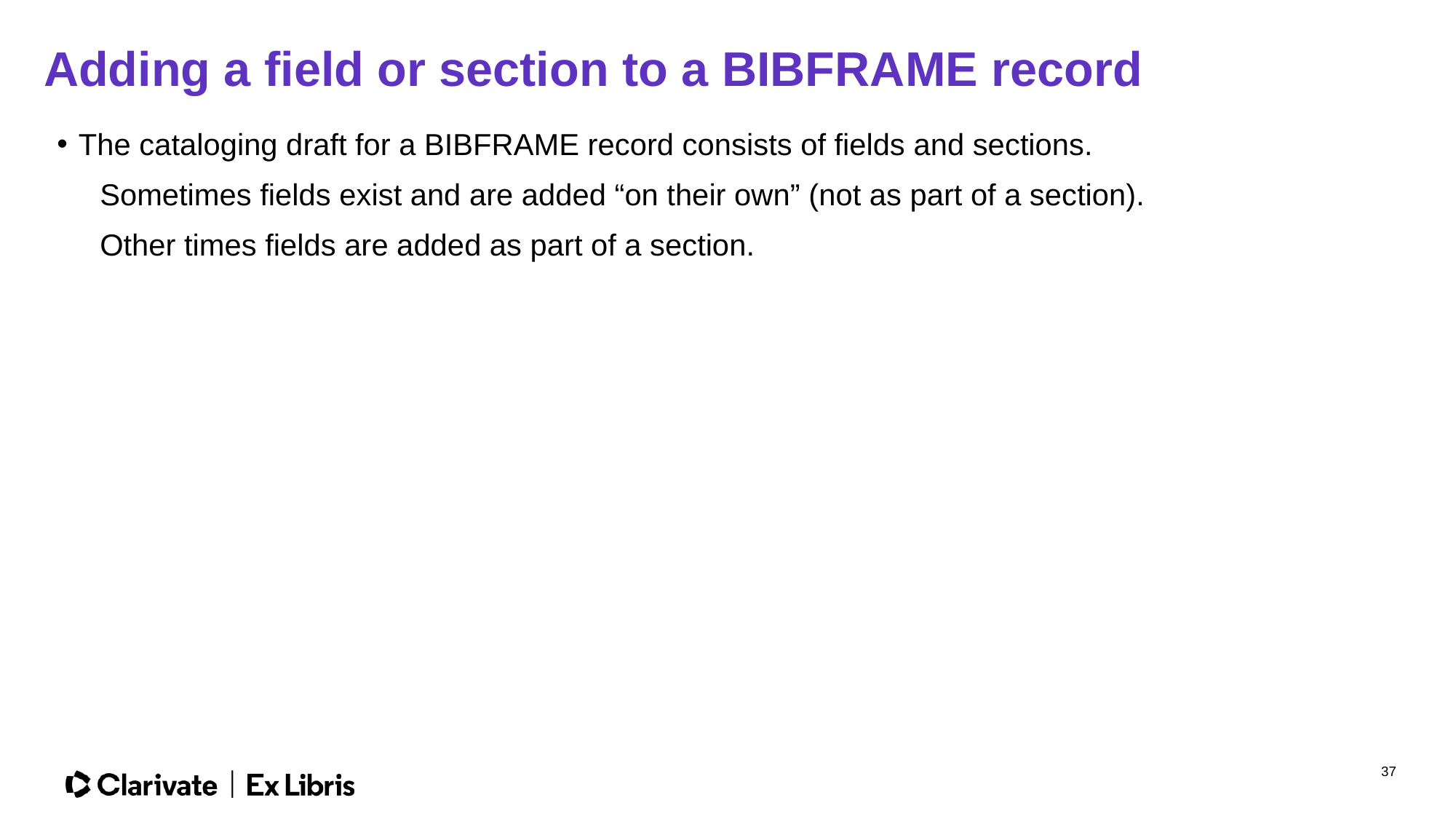

# Adding a field or section to a BIBFRAME record
The cataloging draft for a BIBFRAME record consists of fields and sections.
Sometimes fields exist and are added “on their own” (not as part of a section).
Other times fields are added as part of a section.

37